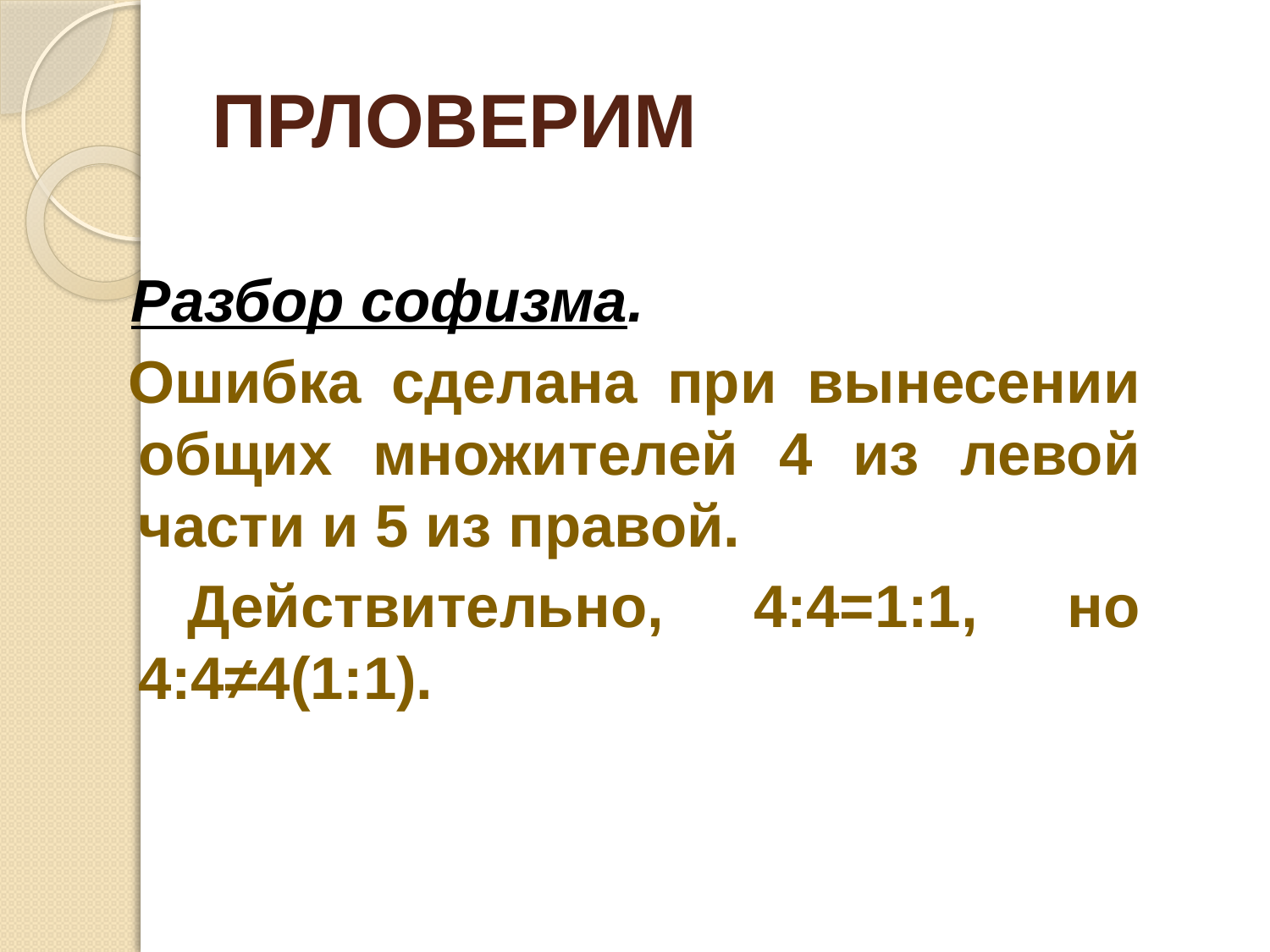

# ПРЛОВЕРИМ
  Разбор софизма.
 Ошибка сделана при вынесении общих множителей 4 из левой части и 5 из правой.
 Действительно, 4:4=1:1, но 4:4≠4(1:1).